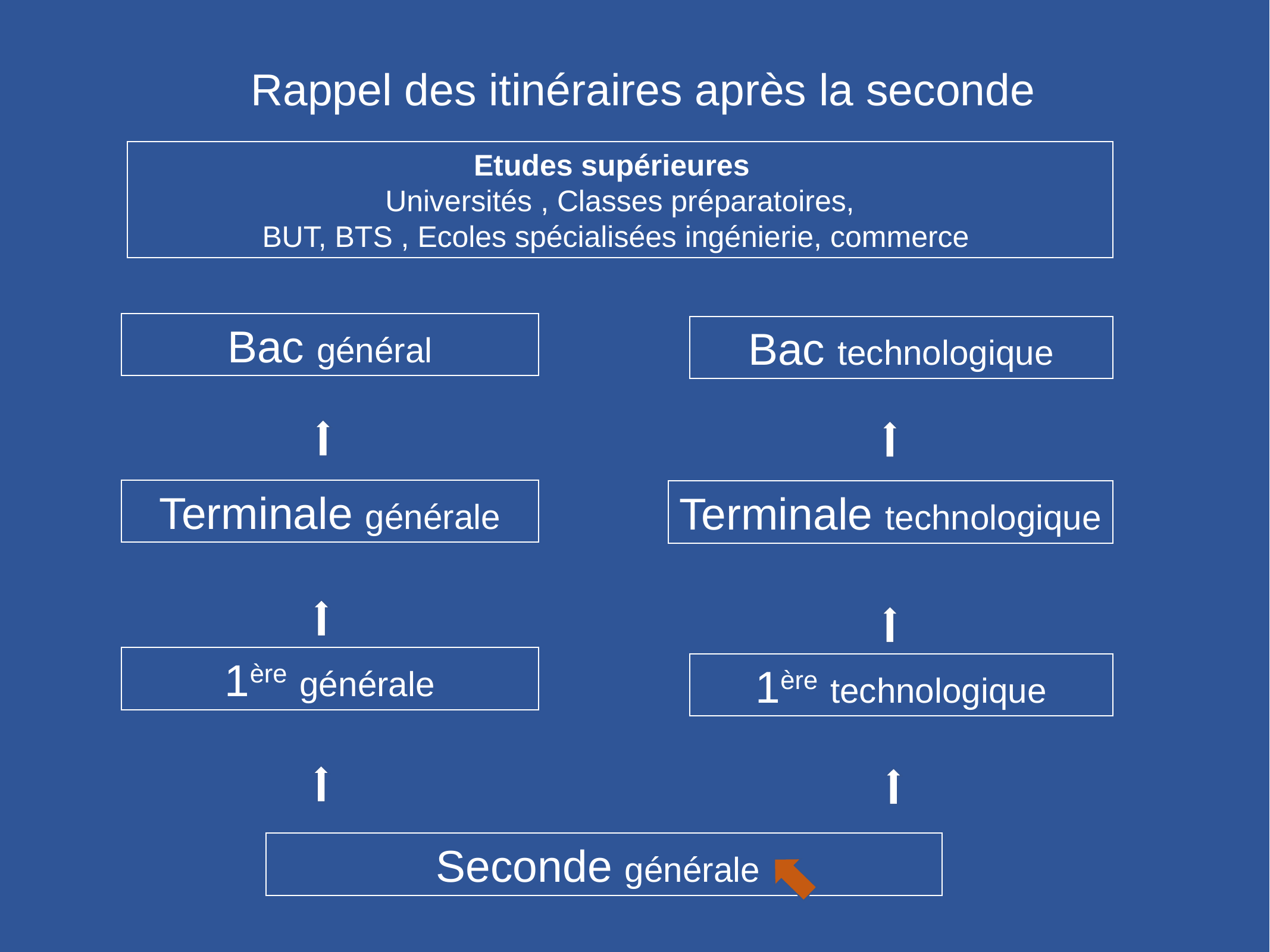

#
Rappel des itinéraires après la seconde
Etudes supérieures
Universités , Classes préparatoires,
BUT, BTS , Ecoles spécialisées ingénierie, commerce

Bac général
Bac technologique

Terminale générale
Terminale technologique

1ère générale
1ère technologique

Seconde générale